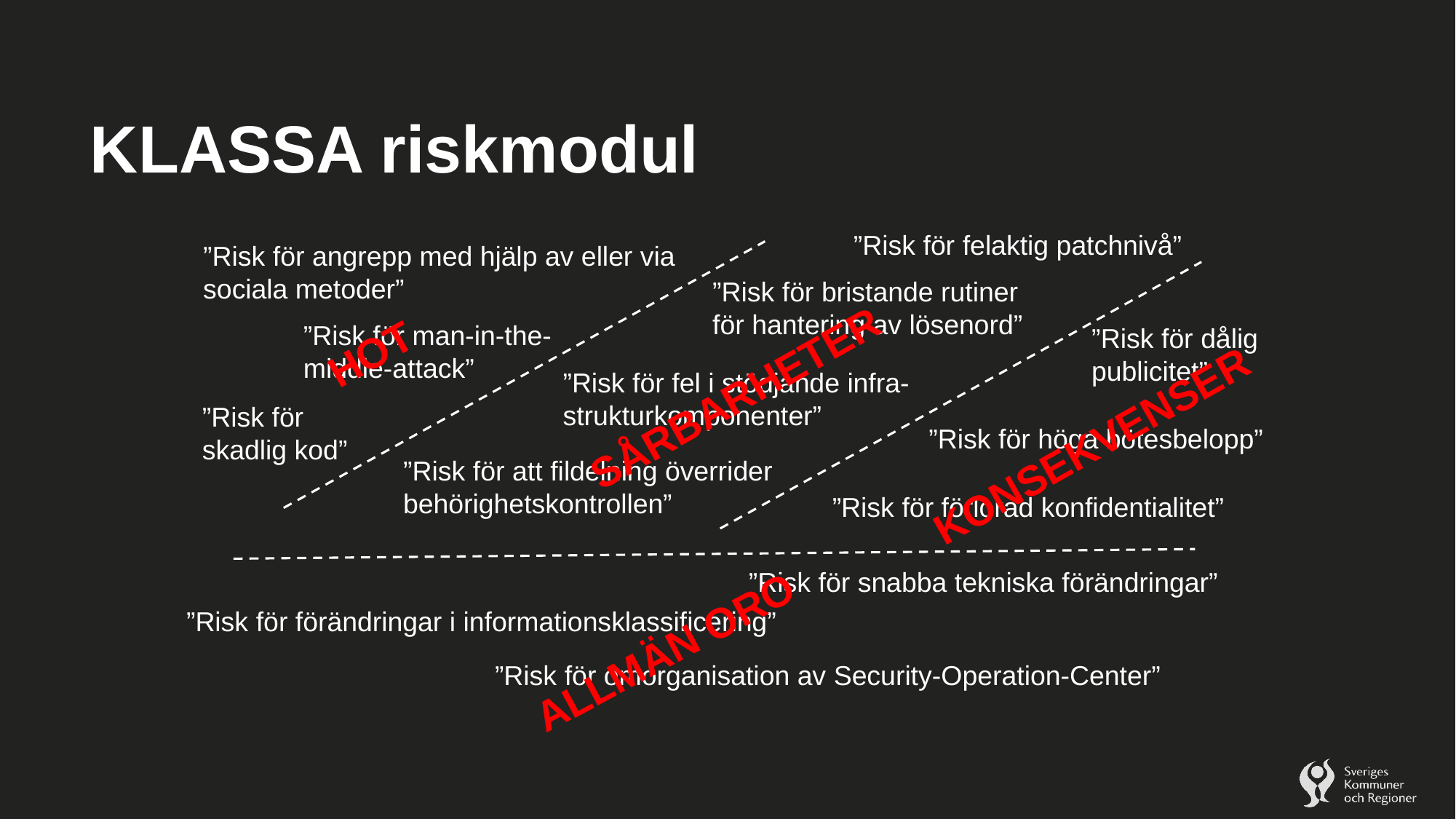

# KLASSA riskmodul
”Risk för felaktig patchnivå”
”Risk för angrepp med hjälp av eller via sociala metoder”
”Risk för bristande rutiner för hantering av lösenord”
”Risk för man-in-the-middle-attack”
”Risk för dålig publicitet”
HOT
”Risk för fel i stödjande infra-strukturkomponenter”
SÅRBARHETER
”Risk för skadlig kod”
KONSEKVENSER
”Risk för höga bötesbelopp”
”Risk för att fildelning överrider behörighetskontrollen”
”Risk för förlorad konfidentialitet”
”Risk för snabba tekniska förändringar”
”Risk för förändringar i informationsklassificering”
ALLMÄN ORO
”Risk för omorganisation av Security-Operation-Center”